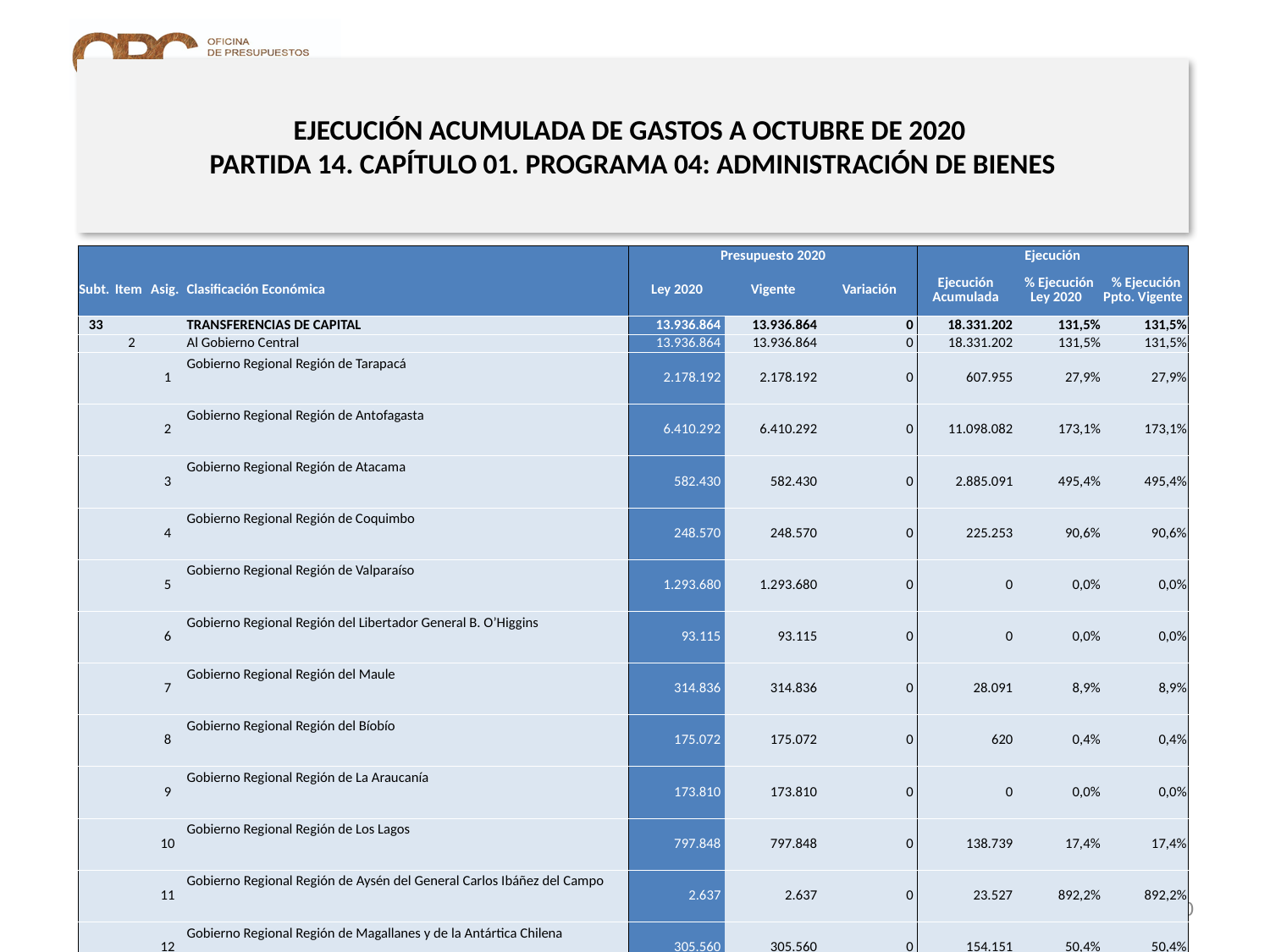

# EJECUCIÓN ACUMULADA DE GASTOS A OCTUBRE DE 2020 PARTIDA 14. CAPÍTULO 01. PROGRAMA 04: ADMINISTRACIÓN DE BIENES
en miles de pesos 2020                                                                                                                     … 2 de 2
|  |  |  |  | Presupuesto 2020 |  |  | Ejecución |  |  |
| --- | --- | --- | --- | --- | --- | --- | --- | --- | --- |
| Subt. | Item | Asig. | Clasificación Económica | Ley 2020 | Vigente | Variación | Ejecución Acumulada | % Ejecución Ley 2020 | % Ejecución Ppto. Vigente |
| 33 |  |  | TRANSFERENCIAS DE CAPITAL | 13.936.864 | 13.936.864 | 0 | 18.331.202 | 131,5% | 131,5% |
|  | 2 |  | Al Gobierno Central | 13.936.864 | 13.936.864 | 0 | 18.331.202 | 131,5% | 131,5% |
|  |  | 1 | Gobierno Regional Región de Tarapacá | 2.178.192 | 2.178.192 | 0 | 607.955 | 27,9% | 27,9% |
|  |  | 2 | Gobierno Regional Región de Antofagasta | 6.410.292 | 6.410.292 | 0 | 11.098.082 | 173,1% | 173,1% |
|  |  | 3 | Gobierno Regional Región de Atacama | 582.430 | 582.430 | 0 | 2.885.091 | 495,4% | 495,4% |
|  |  | 4 | Gobierno Regional Región de Coquimbo | 248.570 | 248.570 | 0 | 225.253 | 90,6% | 90,6% |
|  |  | 5 | Gobierno Regional Región de Valparaíso | 1.293.680 | 1.293.680 | 0 | 0 | 0,0% | 0,0% |
|  |  | 6 | Gobierno Regional Región del Libertador General B. O’Higgins | 93.115 | 93.115 | 0 | 0 | 0,0% | 0,0% |
|  |  | 7 | Gobierno Regional Región del Maule | 314.836 | 314.836 | 0 | 28.091 | 8,9% | 8,9% |
|  |  | 8 | Gobierno Regional Región del Bíobío | 175.072 | 175.072 | 0 | 620 | 0,4% | 0,4% |
|  |  | 9 | Gobierno Regional Región de La Araucanía | 173.810 | 173.810 | 0 | 0 | 0,0% | 0,0% |
|  |  | 10 | Gobierno Regional Región de Los Lagos | 797.848 | 797.848 | 0 | 138.739 | 17,4% | 17,4% |
|  |  | 11 | Gobierno Regional Región de Aysén del General Carlos Ibáñez del Campo | 2.637 | 2.637 | 0 | 23.527 | 892,2% | 892,2% |
|  |  | 12 | Gobierno Regional Región de Magallanes y de la Antártica Chilena | 305.560 | 305.560 | 0 | 154.151 | 50,4% | 50,4% |
|  |  | 13 | Gobierno Regional Región Metropolitana de Santiago | 486.882 | 486.882 | 0 | 1.101.944 | 226,3% | 226,3% |
|  |  | 14 | Gobierno Regional Región de Los Ríos | 165.123 | 165.123 | 0 | 45.105 | 27,3% | 27,3% |
|  |  | 15 | Gobierno Regional Región de Arica y Parinacota | 586.653 | 586.653 | 0 | 2.008.967 | 342,4% | 342,4% |
|  |  | 16 | Gobierno Regional Región de Ñuble | 122.164 | 122.164 | 0 | 13.677 | 11,2% | 11,2% |
| 34 |  |  | SERVICIO DE LA DEUDA | 0 | 193.245 | 193.245 | 190.988 | - | 98,8% |
|  | 7 |  | Deuda Flotante | 0 | 193.245 | 193.245 | 190.988 | - | 98,8% |
Fuente: Elaboración propia en base  a Informes de ejecución presupuestaria mensual de DIPRES.
10